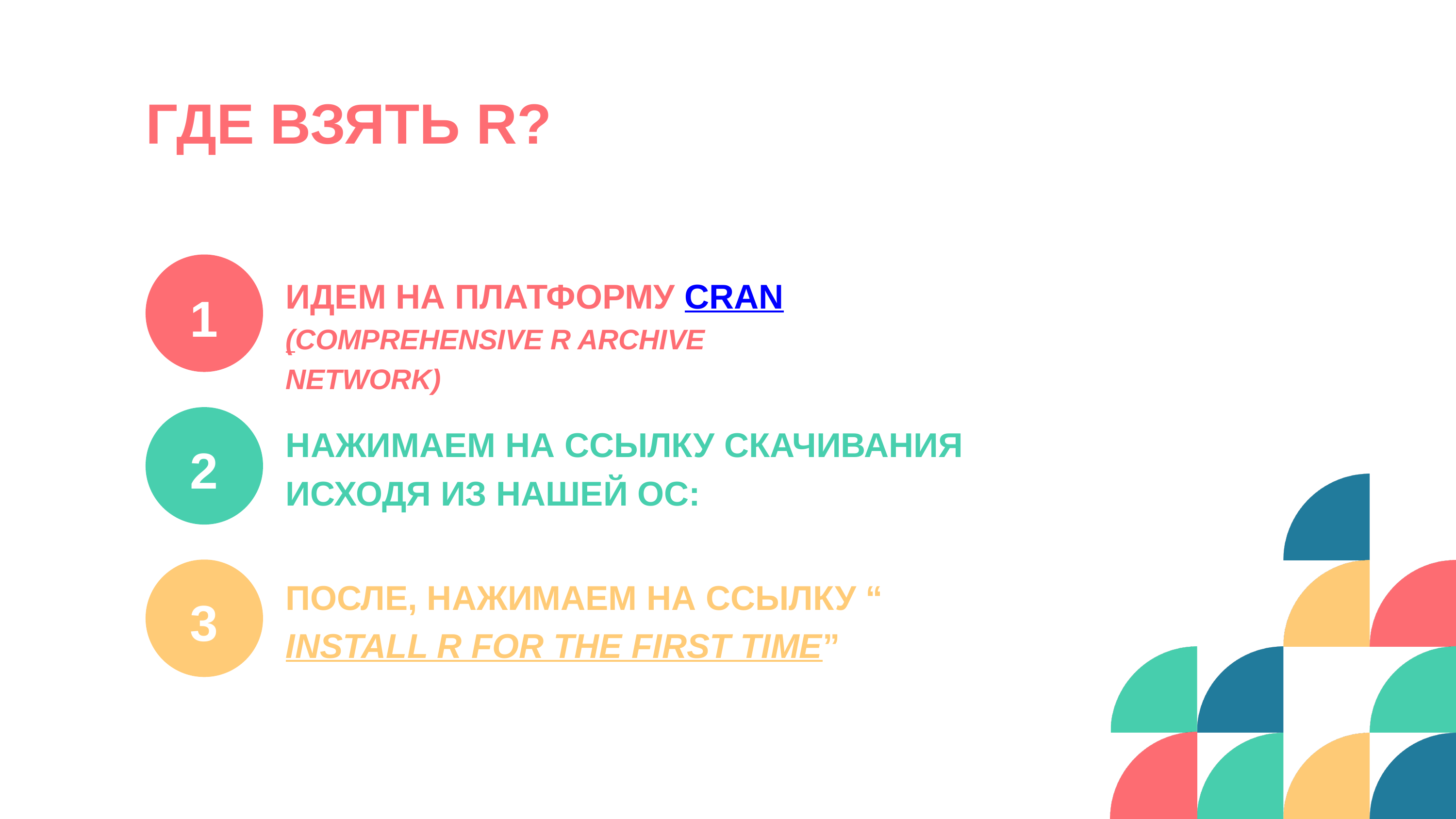

ГДЕ ВЗЯТЬ R?
+24K

ИДЕМ НА ПЛАТФОРМУ CRAN
(COMPREHENSIVE R ARCHIVE NETWORK)
1

НАЖИМАЕМ НА ССЫЛКУ СКАЧИВАНИЯ ИСХОДЯ ИЗ НАШЕЙ ОС:
2

ПОСЛЕ, НАЖИМАЕМ НА ССЫЛКУ “INSTALL R FOR THE FIRST TIME”
3